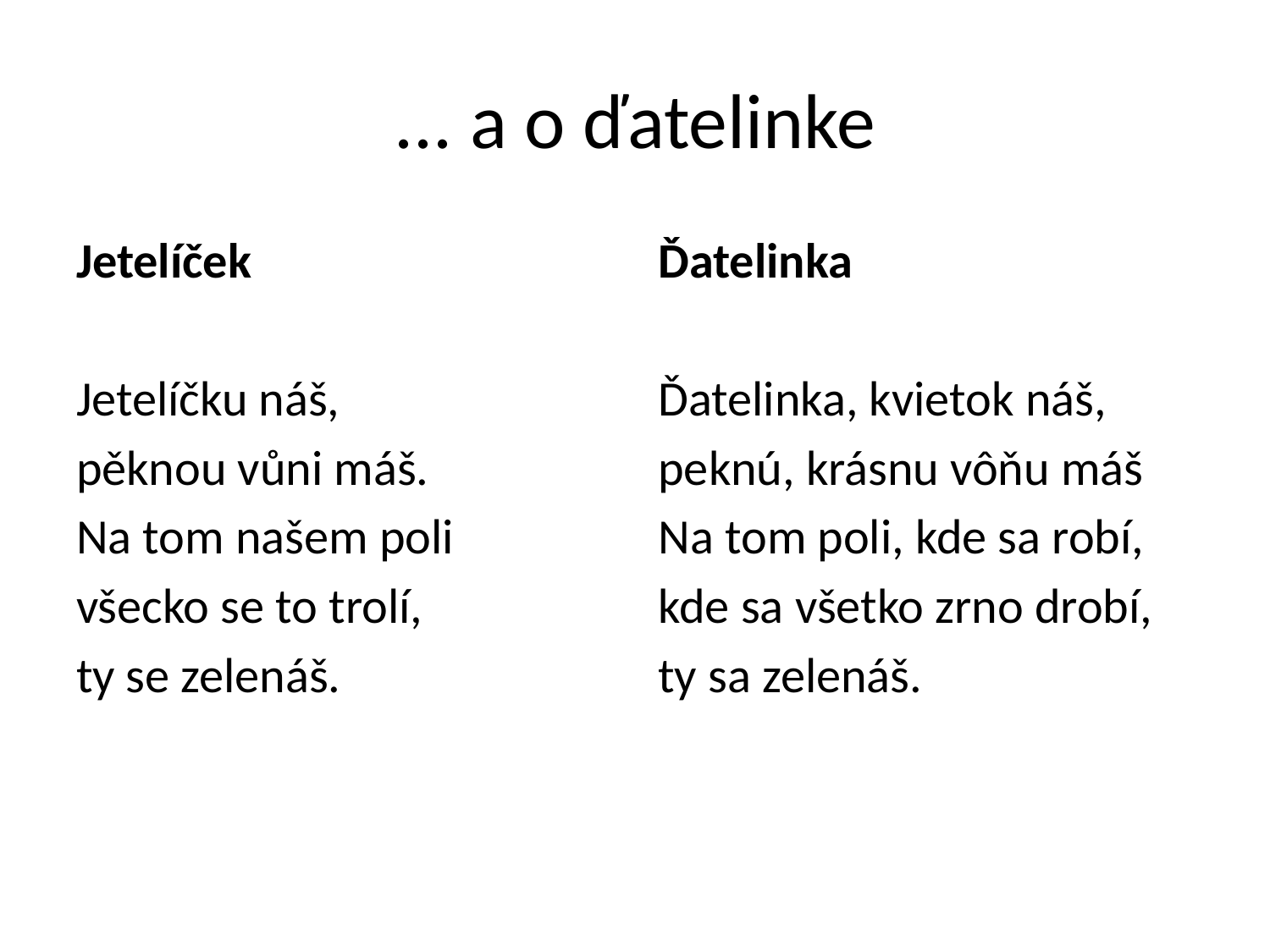

# ... a o ďatelinke
Jetelíček

Jetelíčku náš,
pěknou vůni máš.
Na tom našem poli
všecko se to trolí,
ty se zelenáš.

Ďatelinka

Ďatelinka, kvietok náš,
peknú, krásnu vôňu máš
Na tom poli, kde sa robí,
kde sa všetko zrno drobí,
ty sa zelenáš.